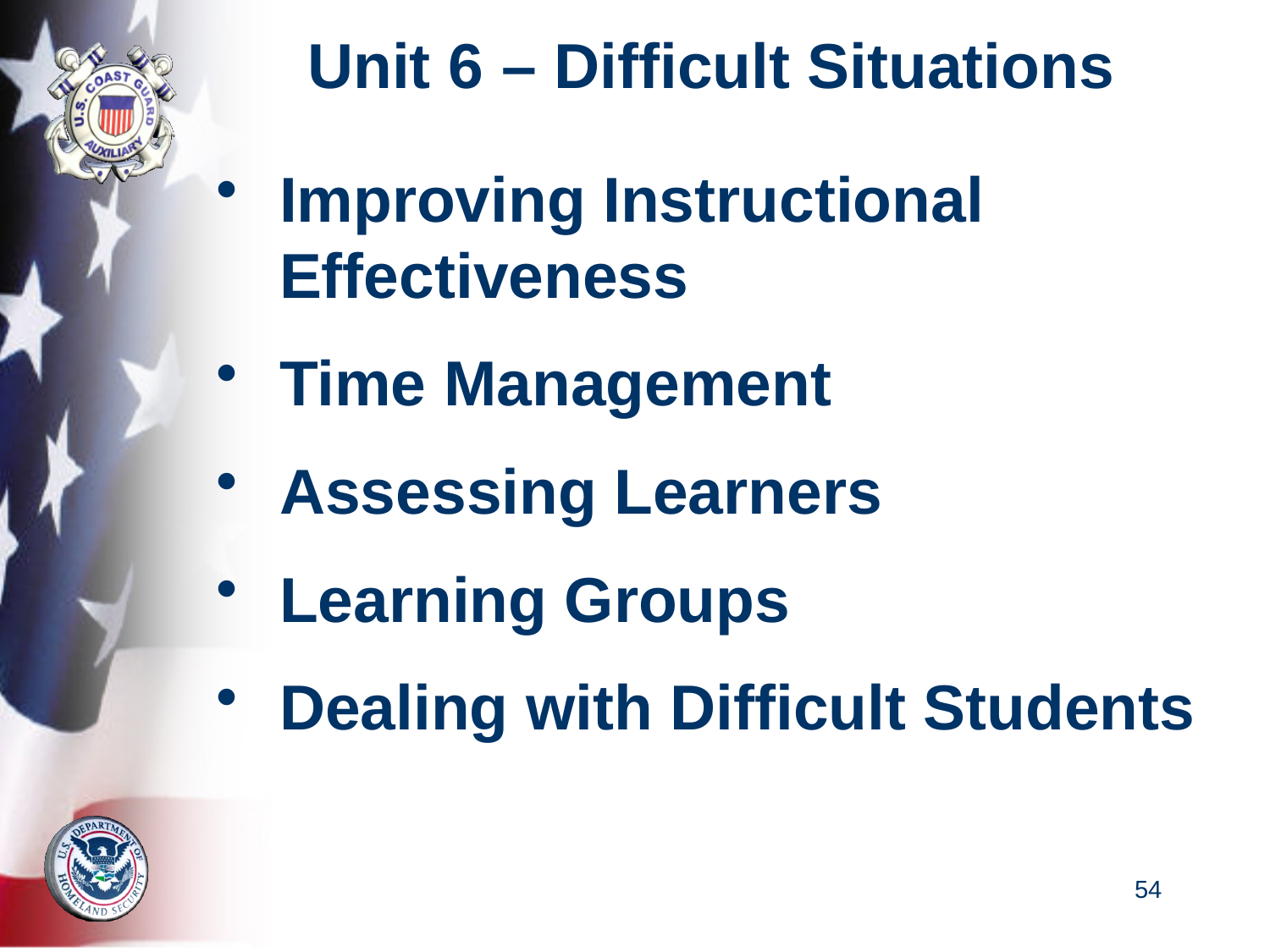

# Unit 6 – Difficult Situations
Improving Instructional Effectiveness
Time Management
Assessing Learners
Learning Groups
Dealing with Difficult Students

54